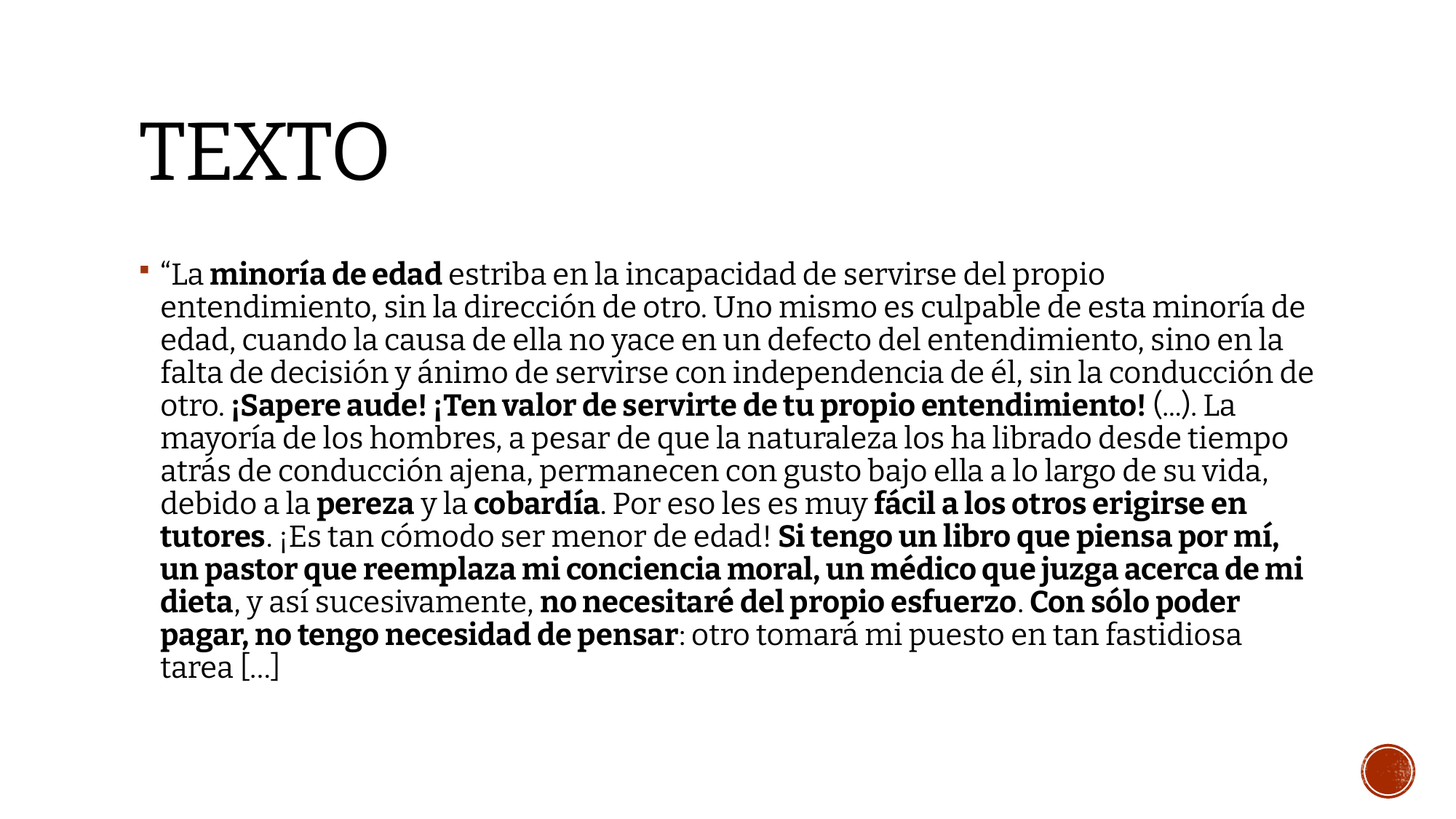

# texto
“La minoría de edad estriba en la incapacidad de servirse del propio entendimiento, sin la dirección de otro. Uno mismo es culpable de esta minoría de edad, cuando la causa de ella no yace en un defecto del entendimiento, sino en la falta de decisión y ánimo de servirse con independencia de él, sin la conducción de otro. ¡Sapere aude! ¡Ten valor de servirte de tu propio entendimiento! (...). La mayoría de los hombres, a pesar de que la naturaleza los ha librado desde tiempo atrás de conducción ajena, permanecen con gusto bajo ella a lo largo de su vida, debido a la pereza y la cobardía. Por eso les es muy fácil a los otros erigirse en tutores. ¡Es tan cómodo ser menor de edad! Si tengo un libro que piensa por mí, un pastor que reemplaza mi conciencia moral, un médico que juzga acerca de mi dieta, y así sucesivamente, no necesitaré del propio esfuerzo. Con sólo poder pagar, no tengo necesidad de pensar: otro tomará mi puesto en tan fastidiosa tarea […]